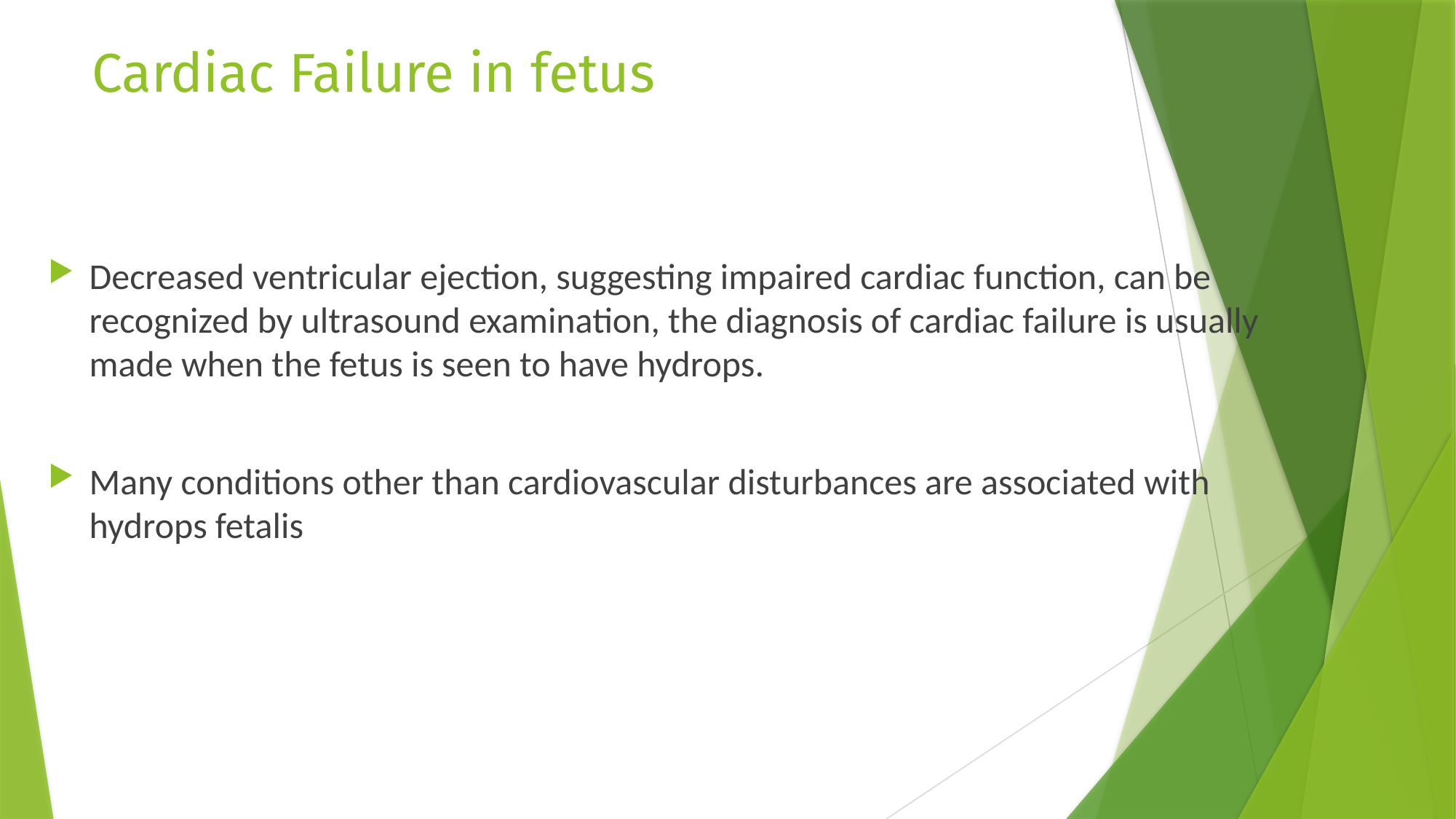

# Cardiac Failure in fetus
Decreased ventricular ejection, suggesting impaired cardiac function, can be recognized by ultrasound examination, the diagnosis of cardiac failure is usually made when the fetus is seen to have hydrops.

Many conditions other than cardiovascular disturbances are associated with hydrops fetalis